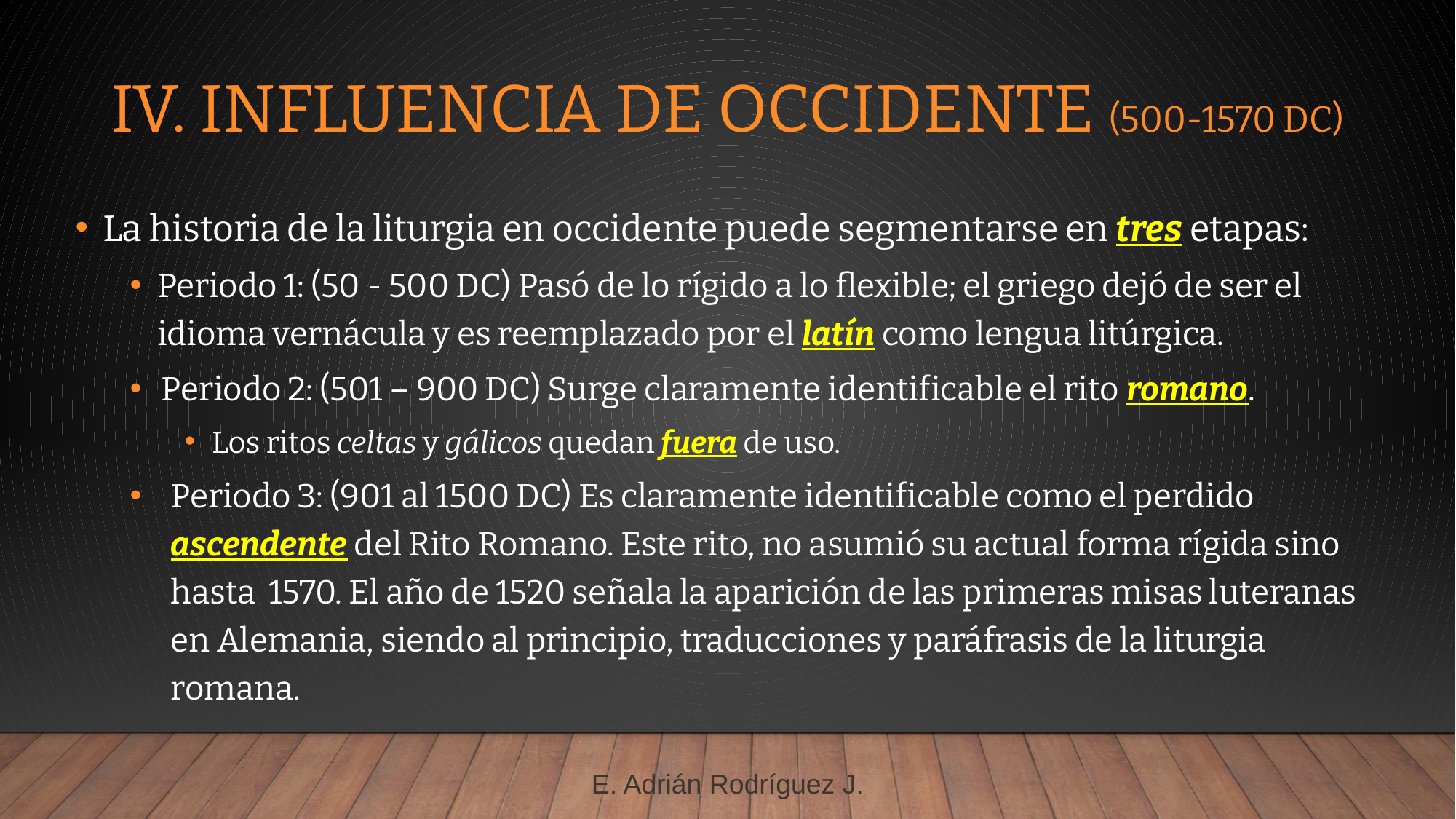

# IV. Influencia de occidente (500-1570 DC)
La historia de la liturgia en occidente puede segmentarse en tres etapas:
Periodo 1: (50 - 500 DC) Pasó de lo rígido a lo flexible; el griego dejó de ser el idioma vernácula y es reemplazado por el latín como lengua litúrgica.
Periodo 2: (501 – 900 DC) Surge claramente identificable el rito romano.
Los ritos celtas y gálicos quedan fuera de uso.
Periodo 3: (901 al 1500 DC) Es claramente identificable como el perdido ascendente del Rito Romano. Este rito, no asumió su actual forma rígida sino hasta  1570. El año de 1520 señala la aparición de las primeras misas luteranas en Alemania, siendo al principio, traducciones y paráfrasis de la liturgia romana.
E. Adrián Rodríguez J.